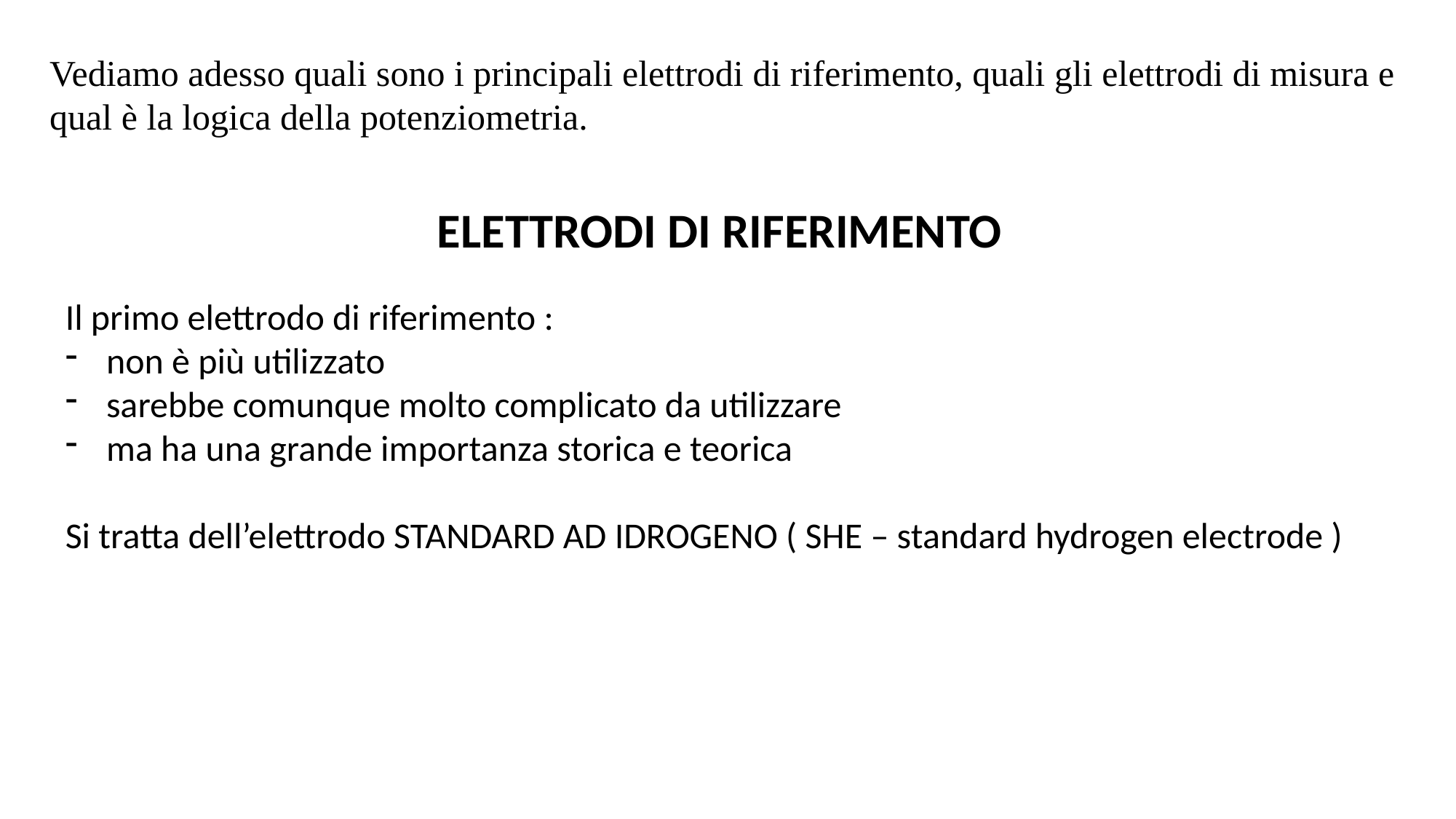

Vediamo adesso quali sono i principali elettrodi di riferimento, quali gli elettrodi di misura e qual è la logica della potenziometria.
ELETTRODI DI RIFERIMENTO
Il primo elettrodo di riferimento :
non è più utilizzato
sarebbe comunque molto complicato da utilizzare
ma ha una grande importanza storica e teorica

Si tratta dell’elettrodo STANDARD AD IDROGENO ( SHE – standard hydrogen electrode )